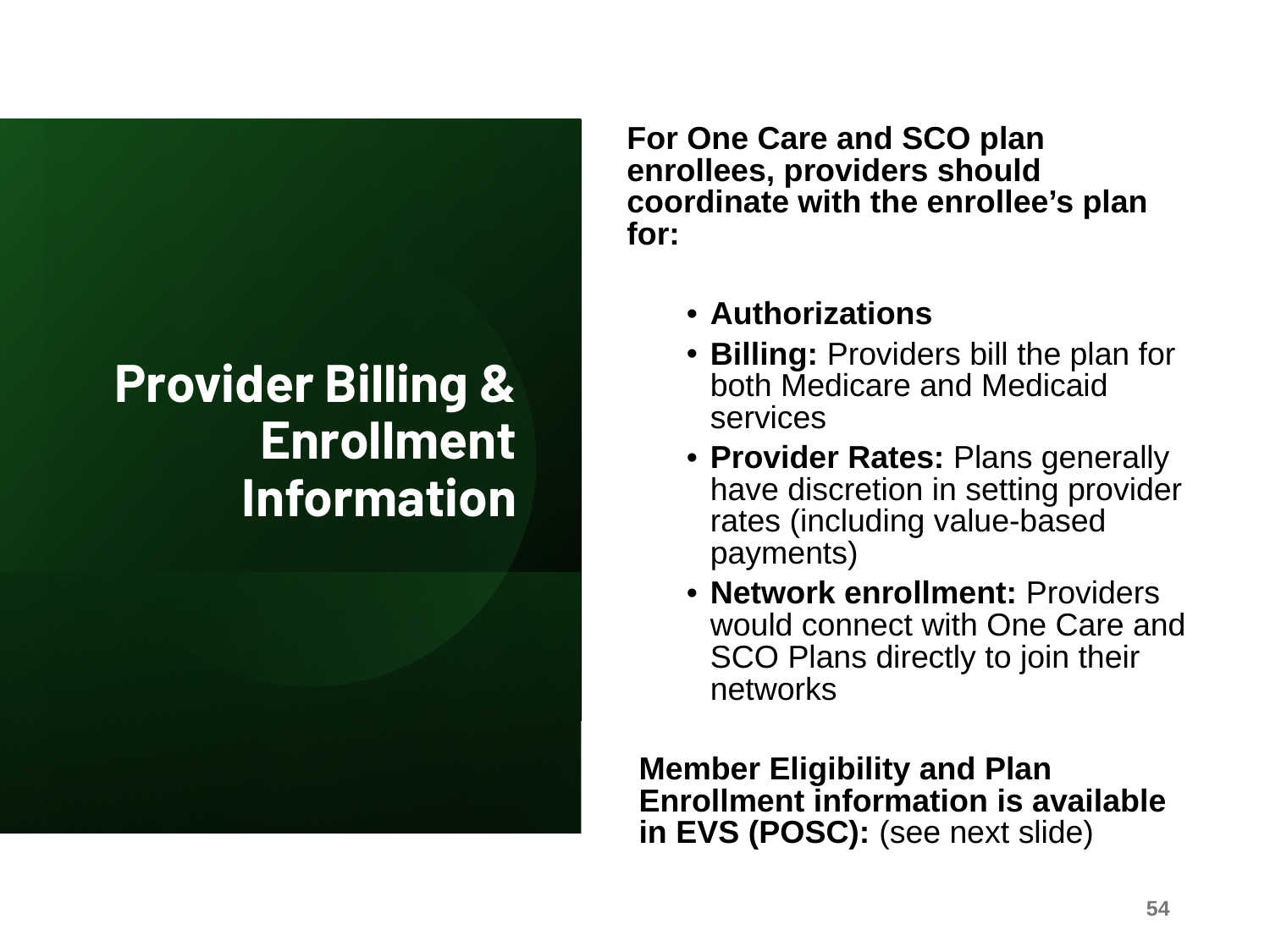

For One Care and SCO plan enrollees, providers should coordinate with the enrollee’s plan for:

Authorizations
Billing: Providers bill the plan for both Medicare and Medicaid services
Provider Rates: Plans generally have discretion in setting provider rates (including value-based payments)
Network enrollment: Providers would connect with One Care and SCO Plans directly to join their networks

Member Eligibility and Plan Enrollment information is available in EVS (POSC): (see next slide)

Provider Billing & Enrollment Information

54